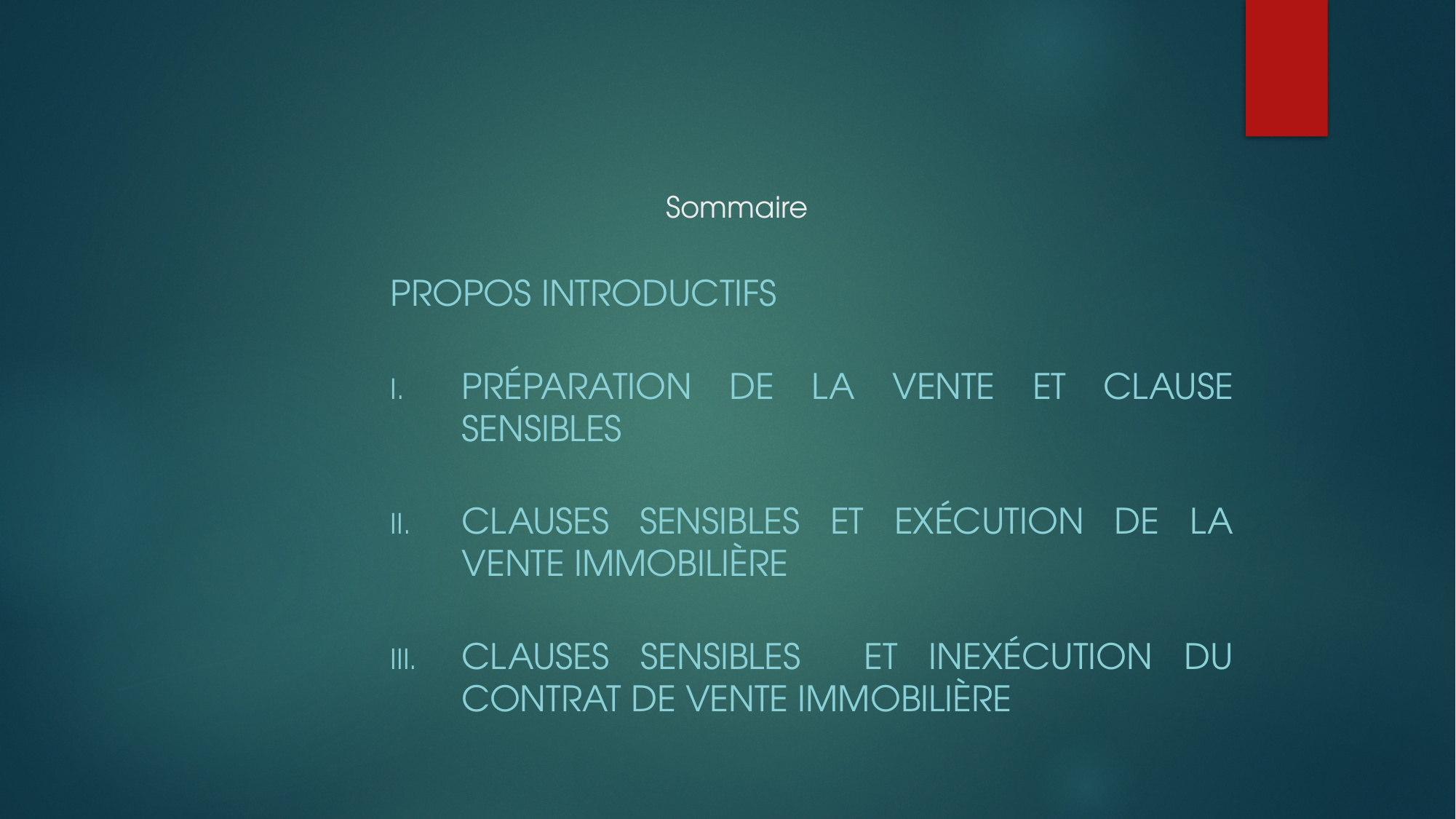

# Sommaire
Propos introductifs

préparation de la vente et clause sensibles

Clauses sensibles et exécution de la vente immobilière

Clauses sensibles  et inexécution du contrat de vente immobilière